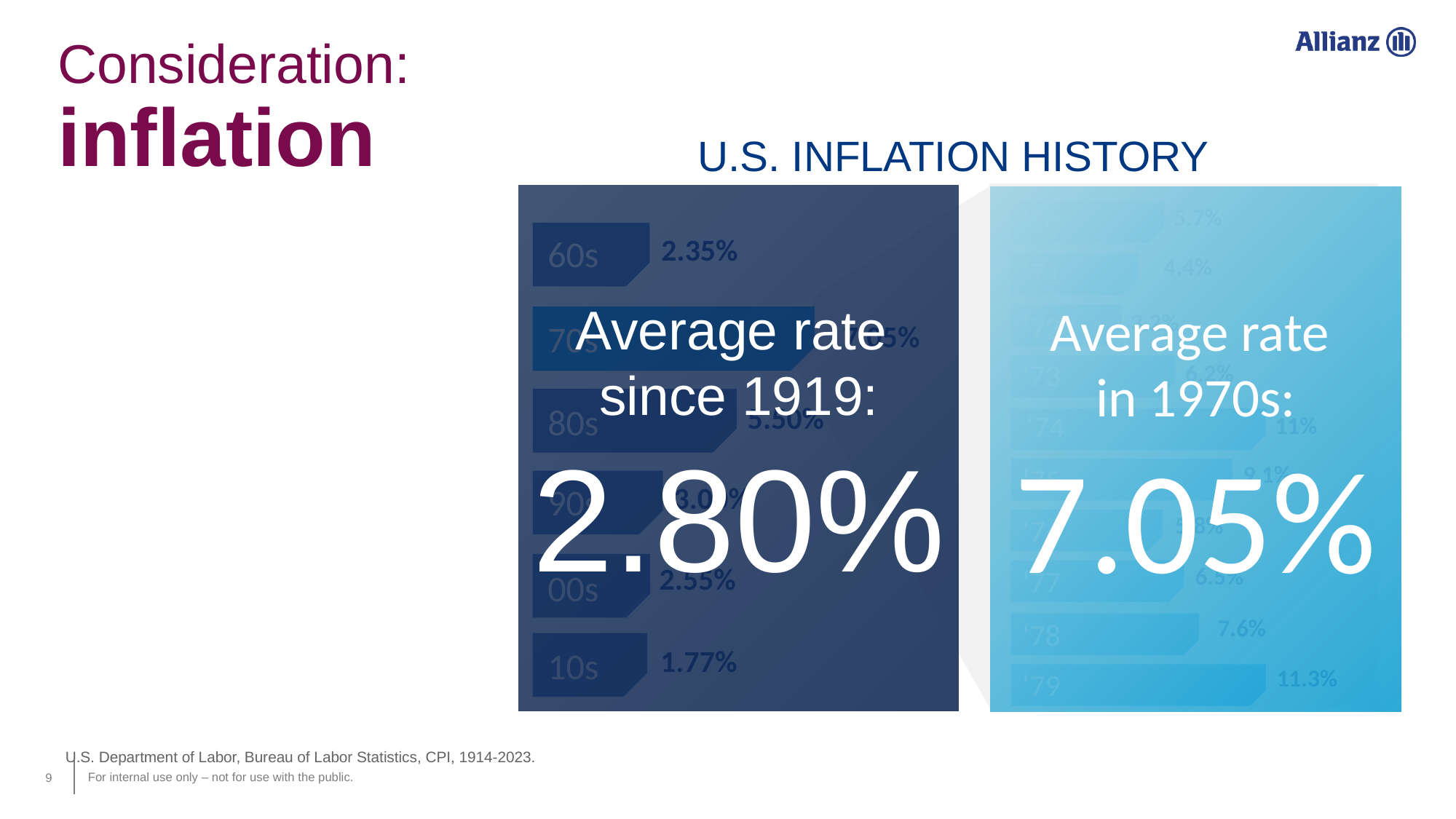

Consideration:
inflation
U.S. INFLATION HISTORY

Average rate
since 1919:
2.80%
Average rate
in 1970s:
7.05%
5.7%
4.4%
3.2%
6.2%
9.1%
5.8%
6.5%
7.6%
11.3%
‘70

‘71

‘72

‘73

‘74

‘75

‘76

‘77

‘78

‘79

60s

70s

80s

90s

00s

10s
2.35%
7.05%
5.50%
3.00%
2.55%
1.77%

70s
11%
U.S. Department of Labor, Bureau of Labor Statistics, CPI, 1914-2023.
9